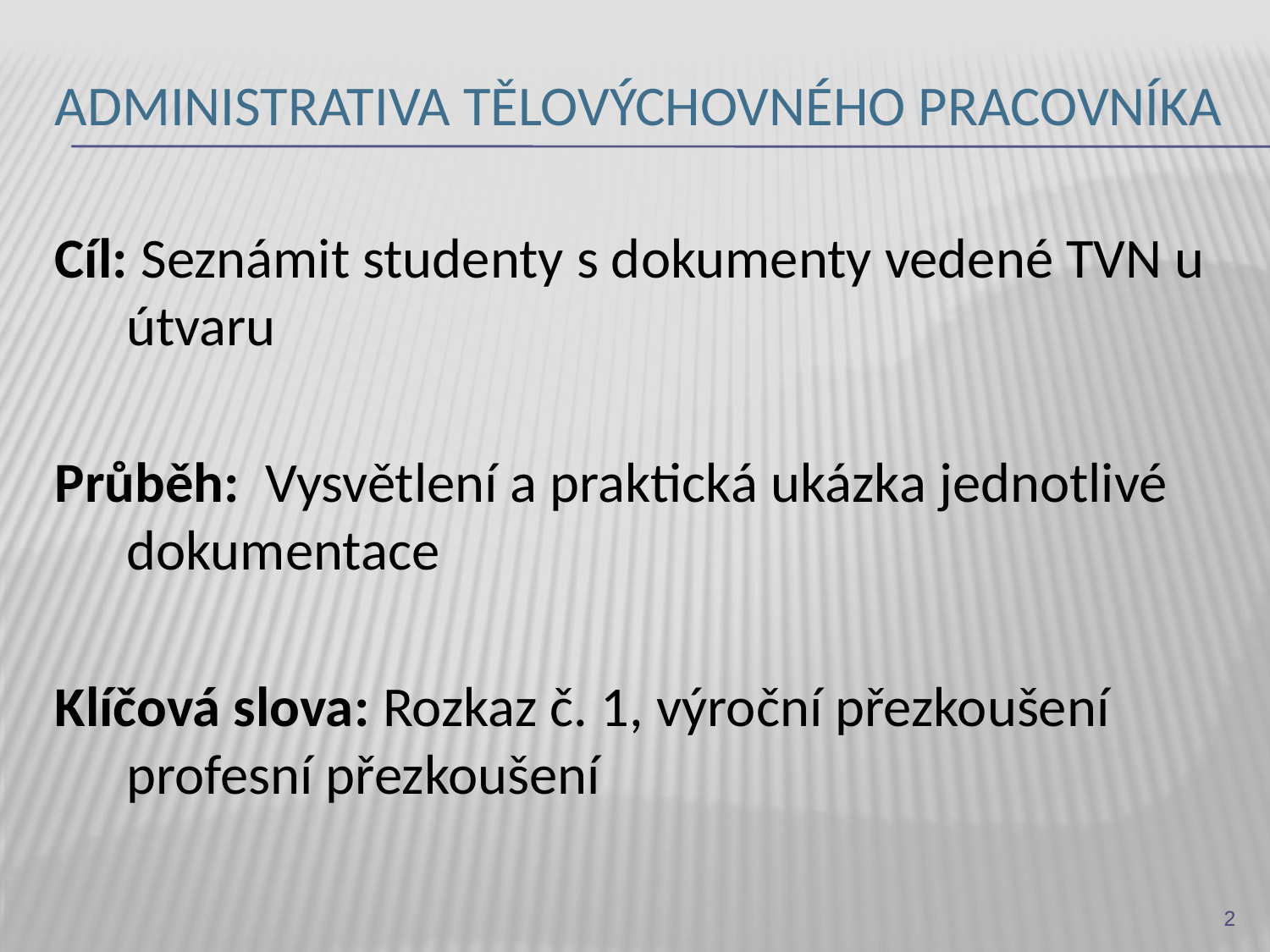

# Administrativa tělovýchovného pracovníka
Cíl: Seznámit studenty s dokumenty vedené TVN u útvaru

Průběh:  Vysvětlení a praktická ukázka jednotlivé dokumentace

Klíčová slova: Rozkaz č. 1, výroční přezkoušení profesní přezkoušení

2